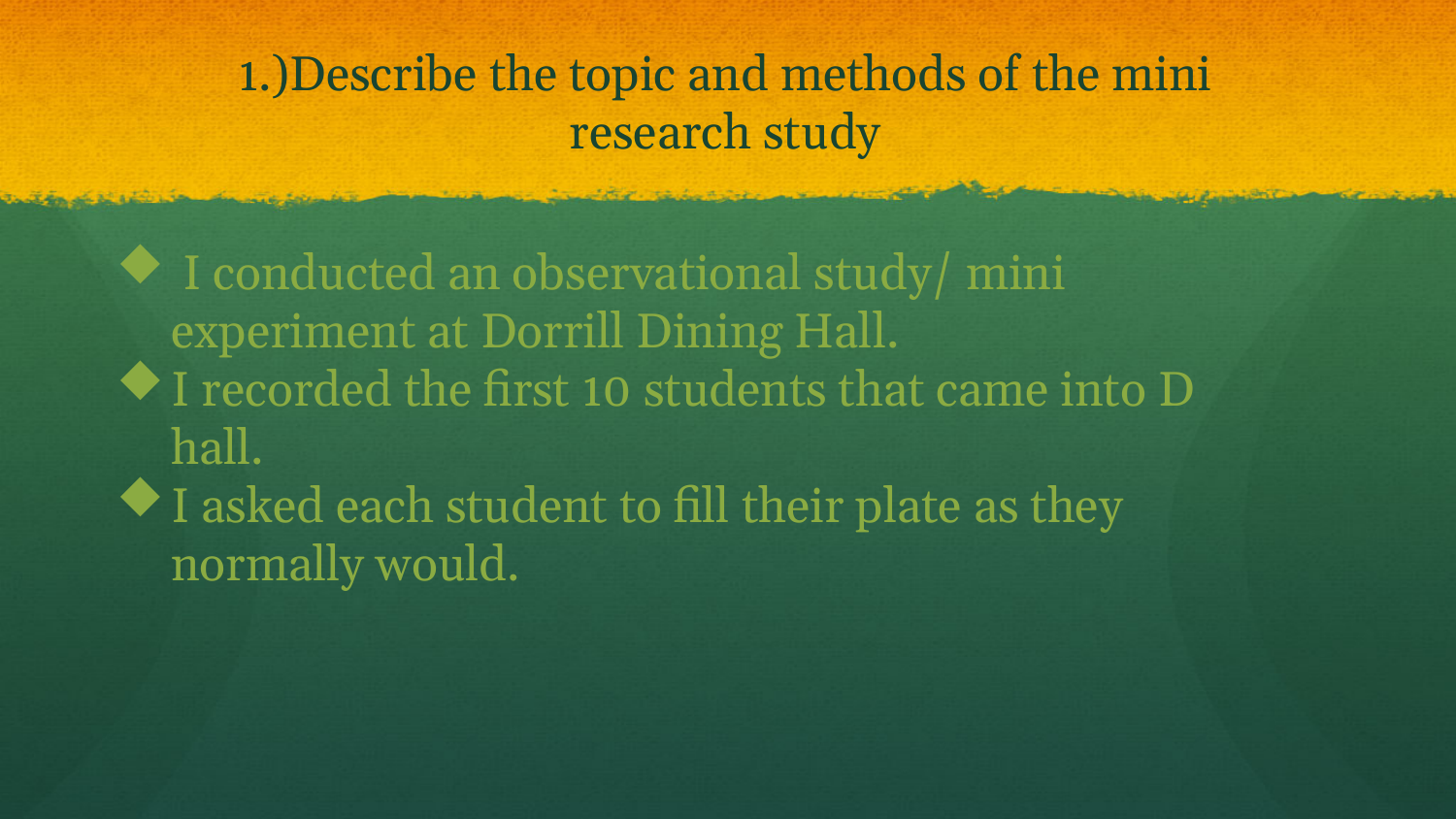

# 1.)Describe the topic and methods of the mini research study
 I conducted an observational study/ mini experiment at Dorrill Dining Hall.
I recorded the first 10 students that came into D hall.
I asked each student to fill their plate as they normally would.